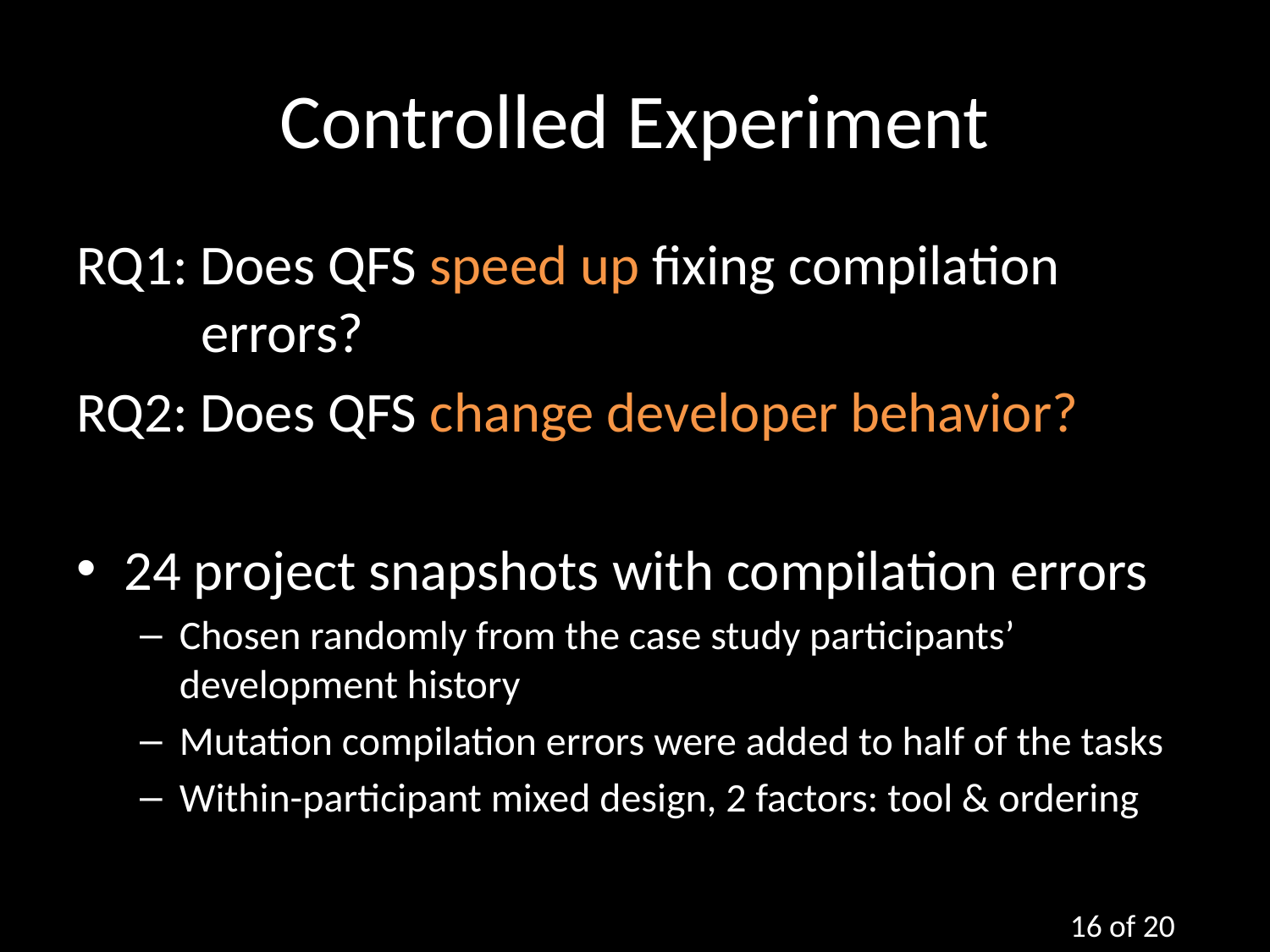

# Controlled Experiment
RQ1: Does QFS speed up fixing compilation RQ1: RQ1: errors?
RQ2: Does QFS change developer behavior?

24 project snapshots with compilation errors
Chosen randomly from the case study participants’ development history
Mutation compilation errors were added to half of the tasks
Within-participant mixed design, 2 factors: tool & ordering